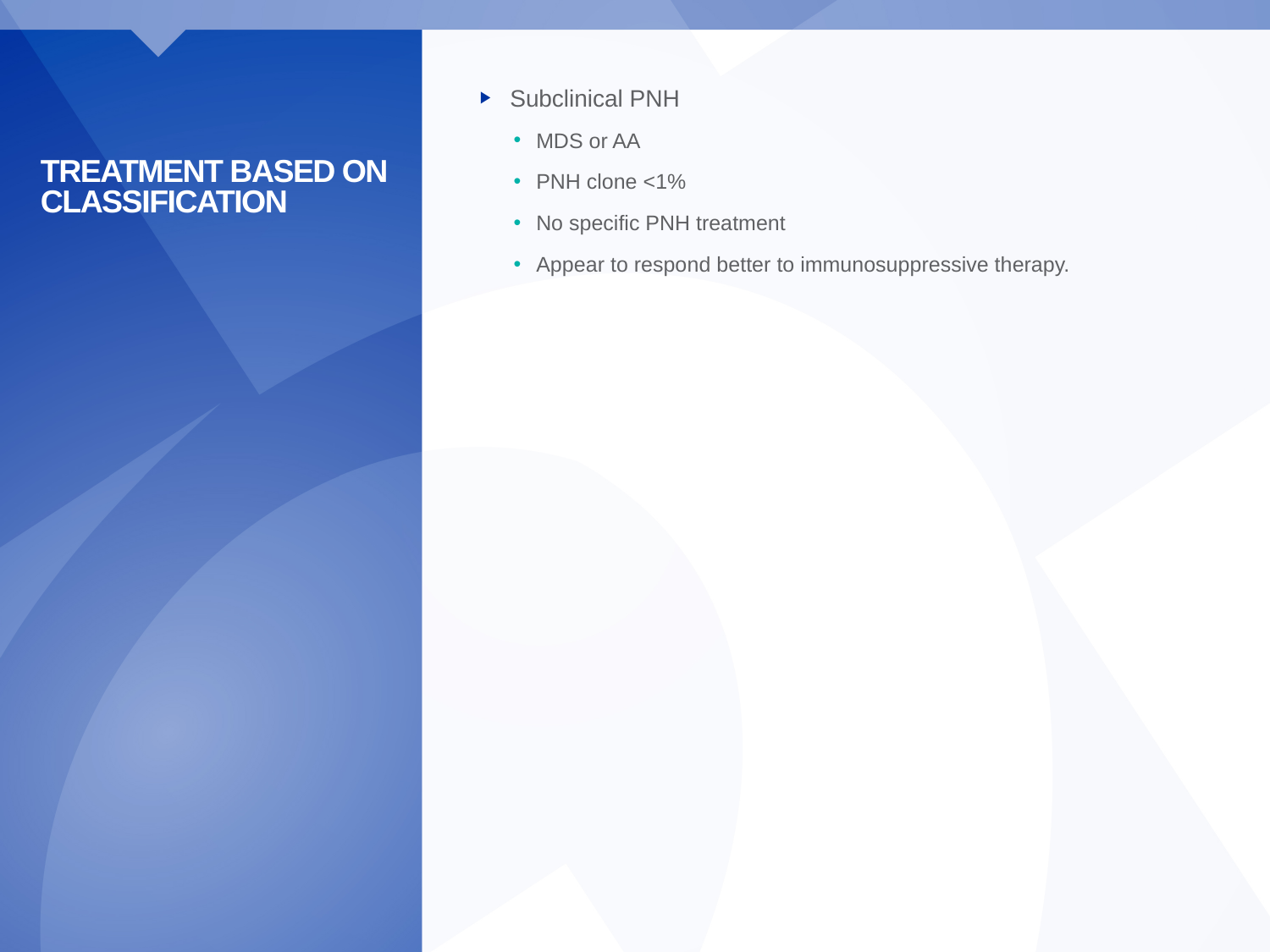

Subclinical PNH
MDS or AA
PNH clone <1%
No specific PNH treatment
Appear to respond better to immunosuppressive therapy.

# Treatment based on classification